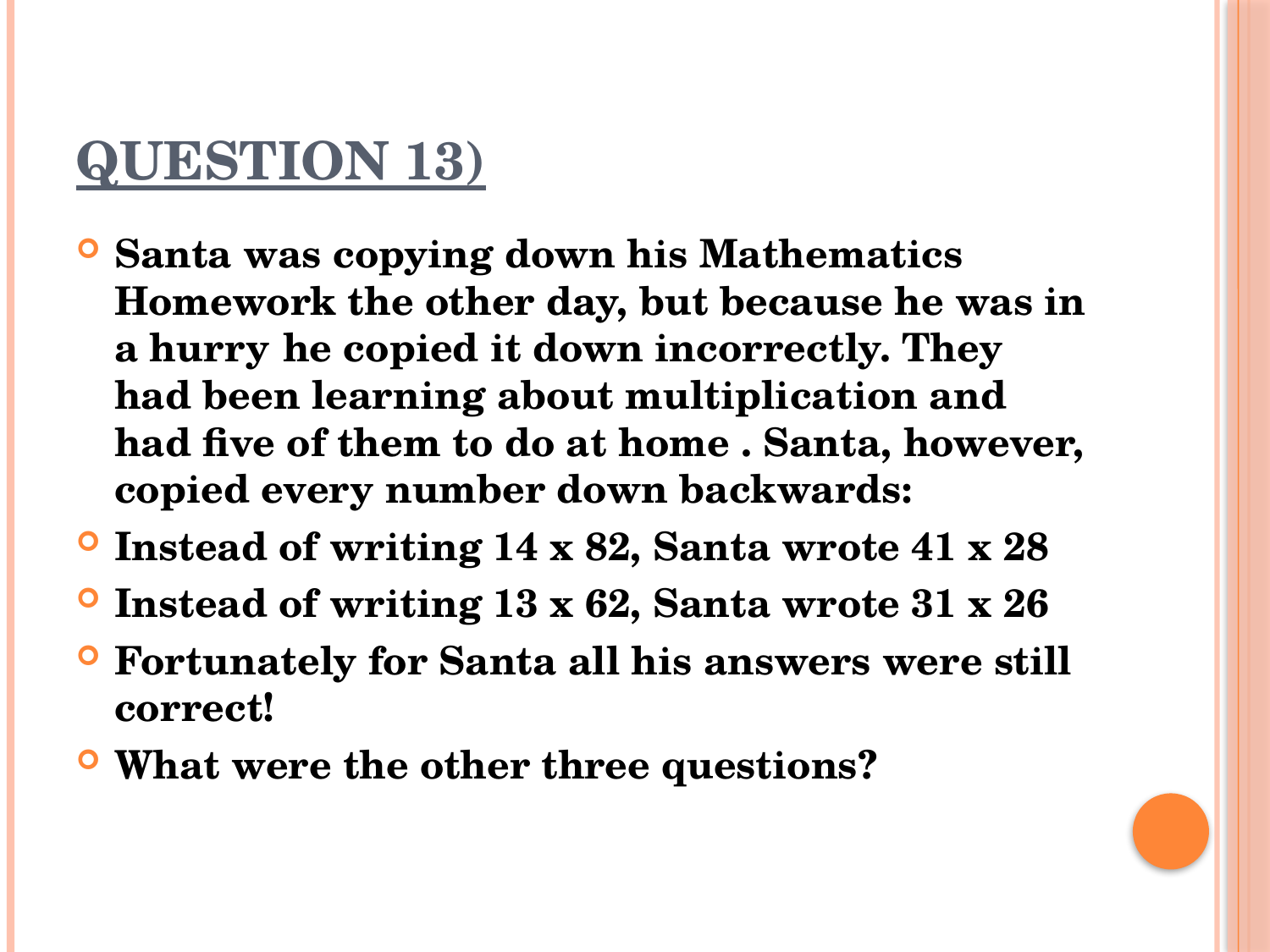

# QUESTION 13)
Santa was copying down his Mathematics Homework the other day, but because he was in a hurry he copied it down incorrectly. They had been learning about multiplication and had five of them to do at home . Santa, however, copied every number down backwards:
Instead of writing 14 x 82, Santa wrote 41 x 28
Instead of writing 13 x 62, Santa wrote 31 x 26
Fortunately for Santa all his answers were still correct!
What were the other three questions?